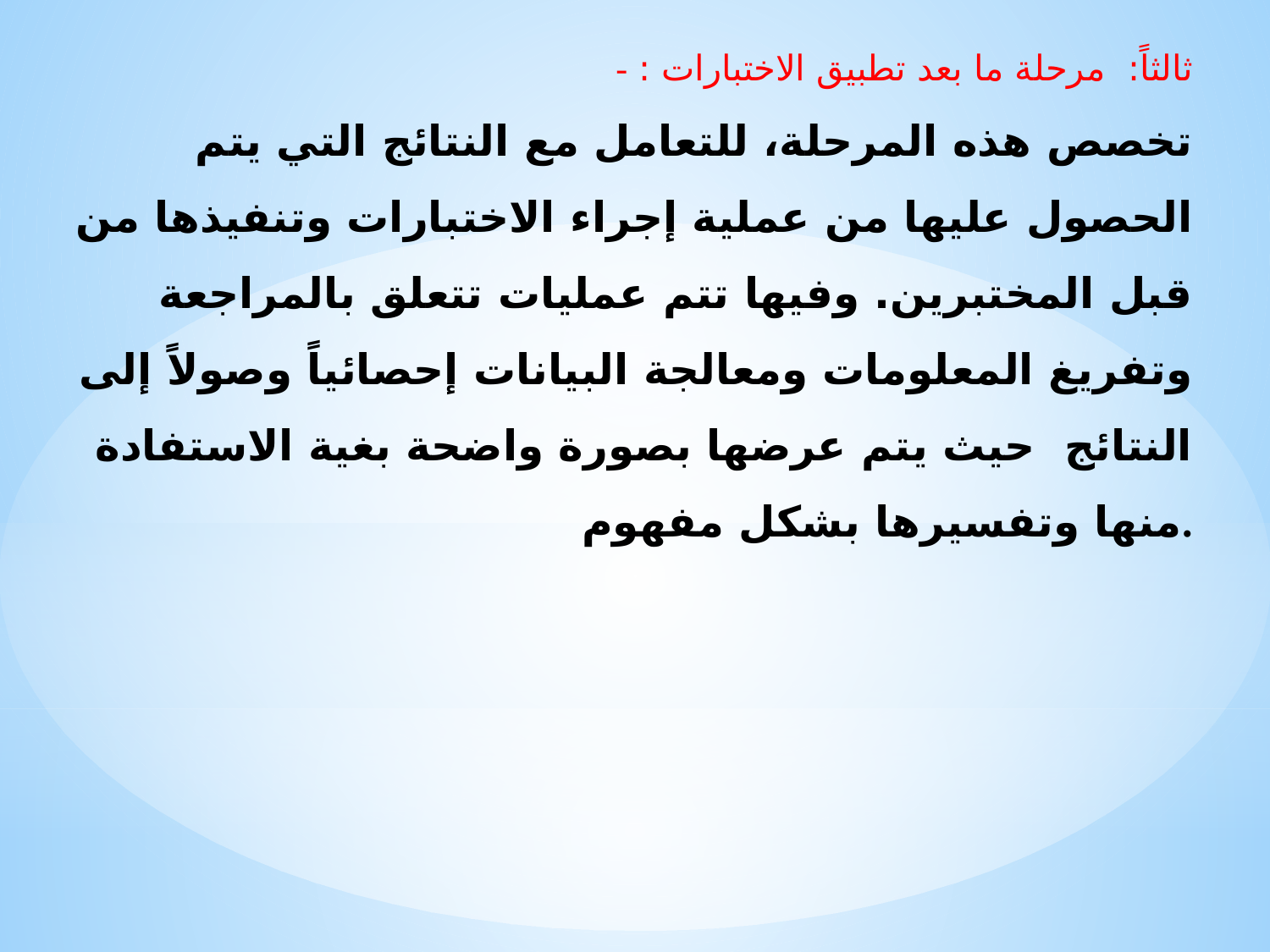

ثالثاً:  مرحلة ما بعد تطبيق الاختبارات : -
        تخصص هذه المرحلة، للتعامل مع النتائج التي يتم الحصول عليها من عملية إجراء الاختبارات وتنفيذها من قبل المختبرين. وفيها تتم عمليات تتعلق بالمراجعة وتفريغ المعلومات ومعالجة البيانات إحصائياً وصولاً إلى النتائج  حيث يتم عرضها بصورة واضحة بغية الاستفادة منها وتفسيرها بشكل مفهوم.